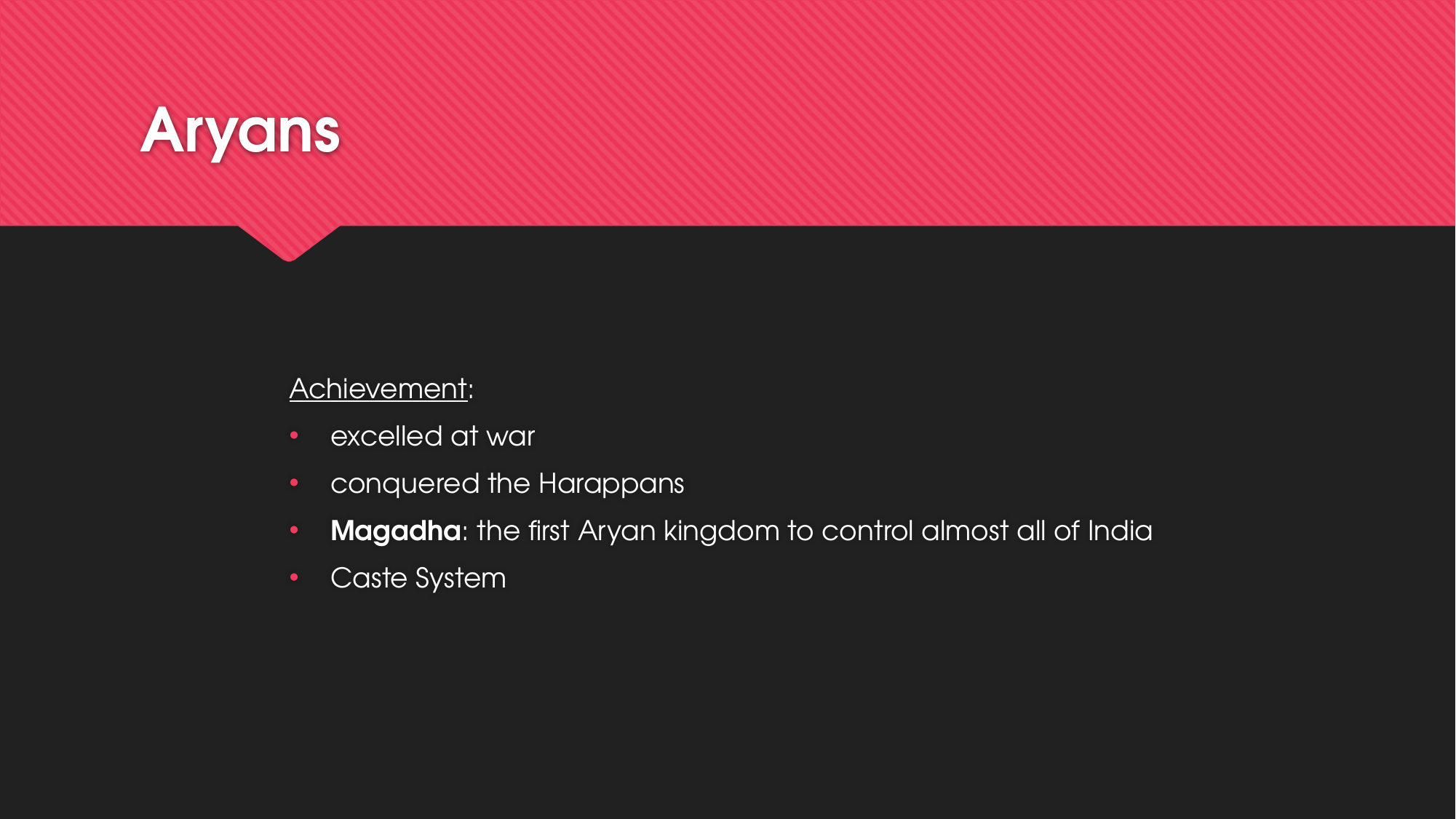

# Aryans
Achievement:
excelled at war
conquered the Harappans
Magadha: the first Aryan kingdom to control almost all of India
Caste System